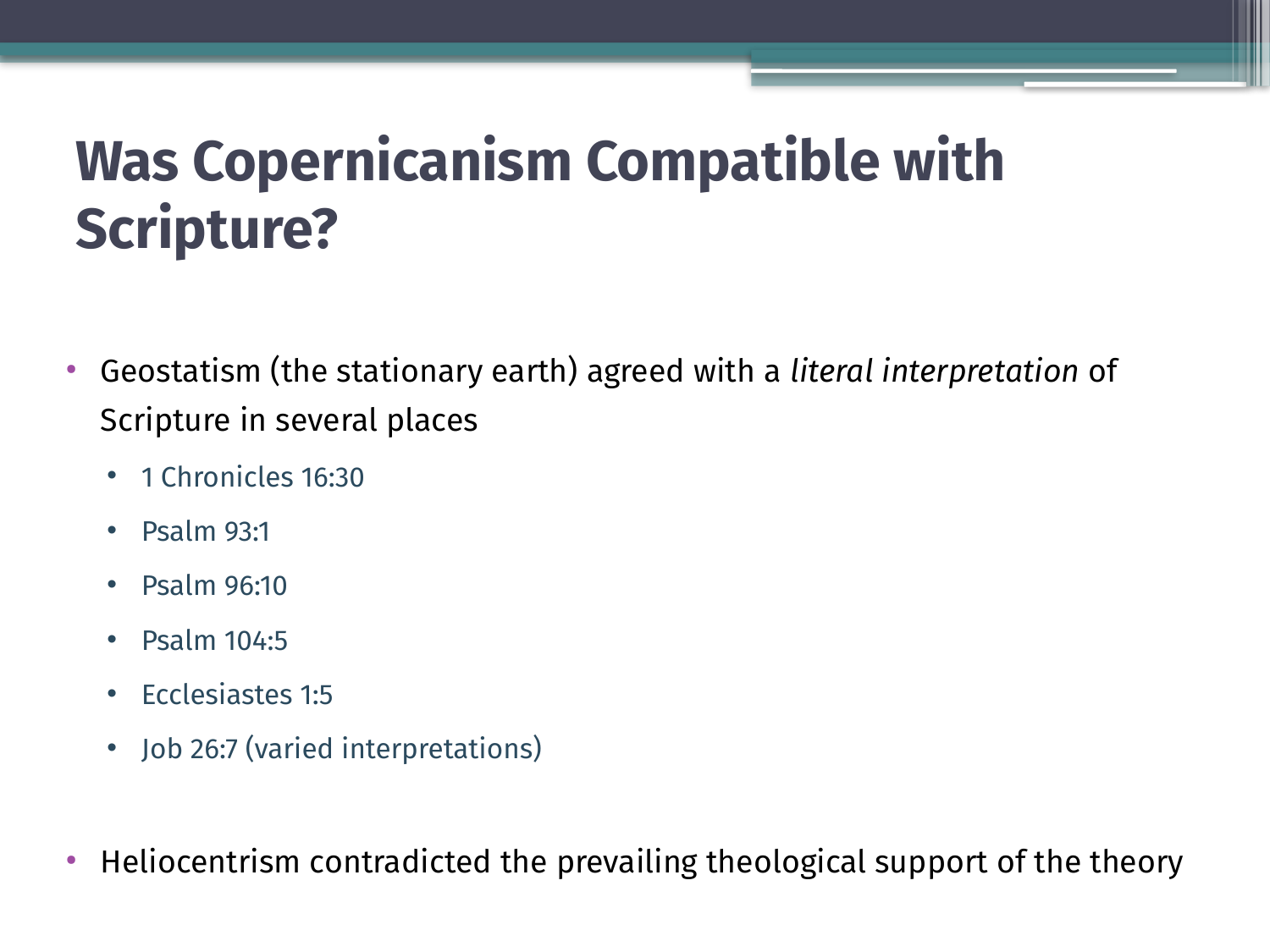

# Was Copernicanism Compatible with Scripture?
Geostatism (the stationary earth) agreed with a literal interpretation of Scripture in several places
1 Chronicles 16:30
Psalm 93:1
Psalm 96:10
Psalm 104:5
Ecclesiastes 1:5
Job 26:7 (varied interpretations)

Heliocentrism contradicted the prevailing theological support of the theory